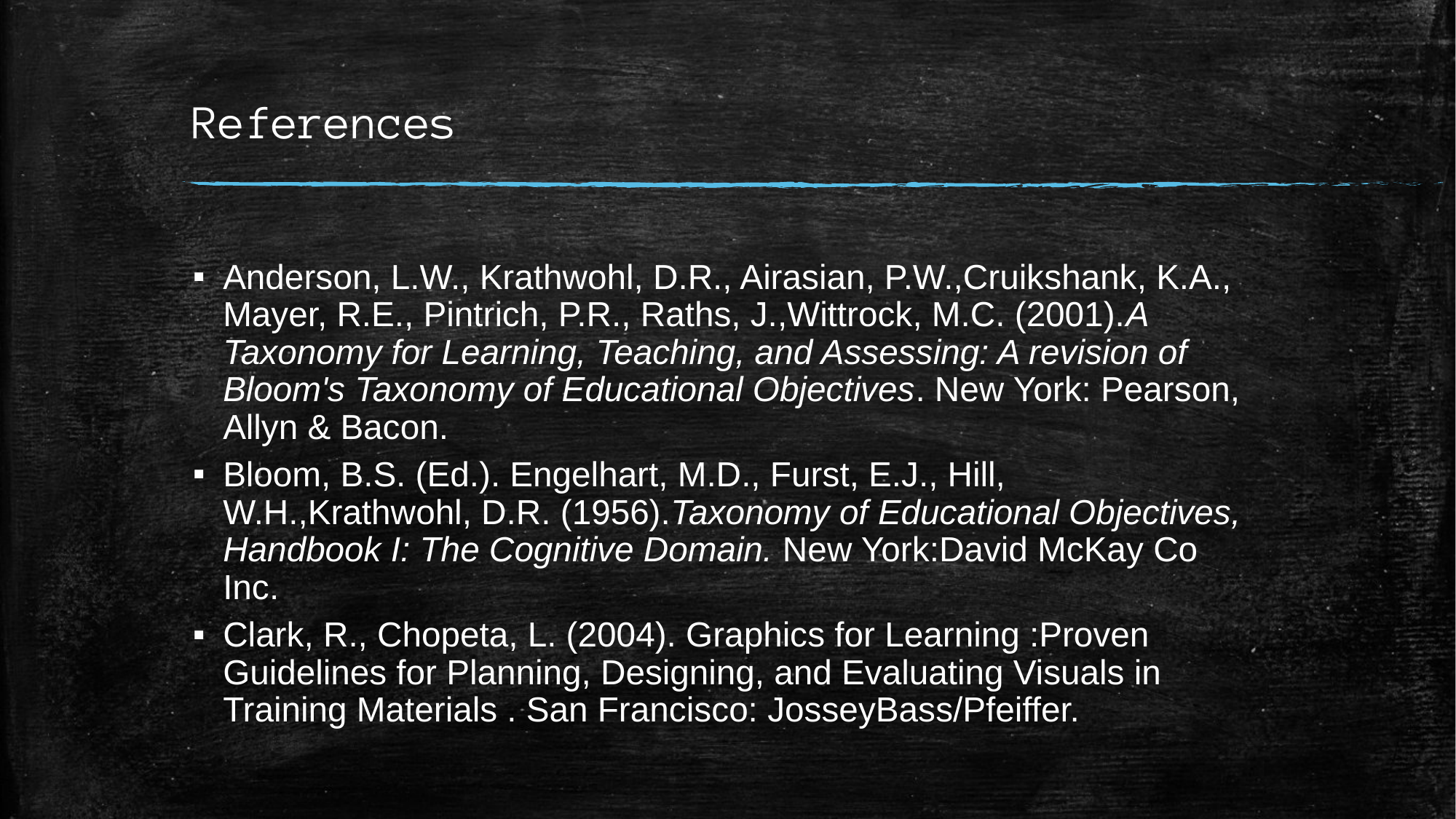

# References

Anderson, L.W., Krathwohl, D.R., Airasian, P.W.,Cruikshank, K.A., Mayer, R.E., Pintrich, P.R., Raths, J.,Wittrock, M.C. (2001).A Taxonomy for Learning, Teaching, and Assessing: A revision of Bloom's Taxonomy of Educational Objectives. New York: Pearson, Allyn & Bacon.
Bloom, B.S. (Ed.). Engelhart, M.D., Furst, E.J., Hill, W.H.,Krathwohl, D.R. (1956).Taxonomy of Educational Objectives, Handbook I: The Cognitive Domain. New York:David McKay Co Inc.
Clark, R., Chopeta, L. (2004). Graphics for Learning :Proven Guidelines for Planning, Designing, and Evaluating Visuals in Training Materials . San Francisco: JosseyBass/Pfeiffer.